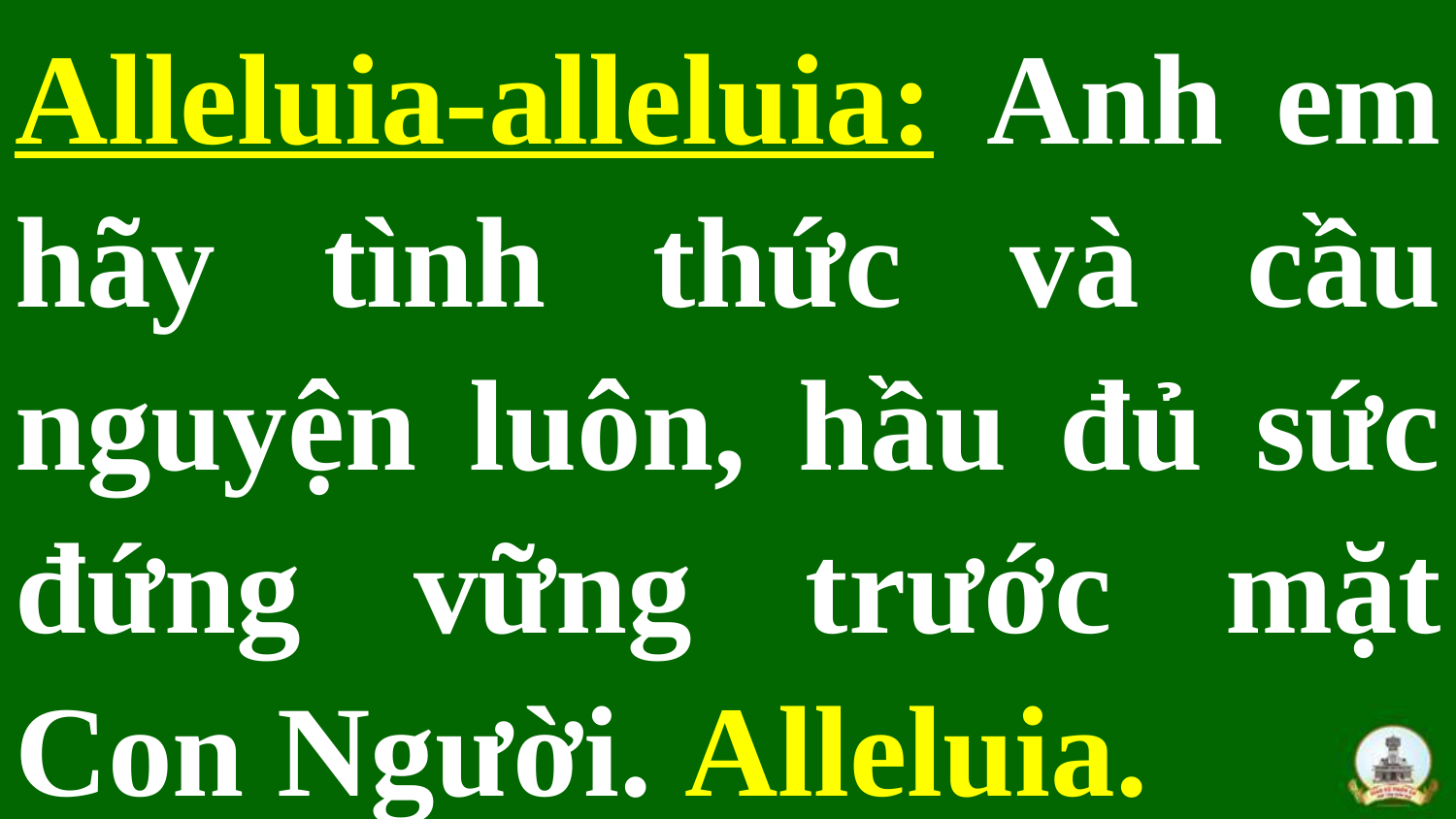

Alleluia-alleluia: Anh em hãy tình thức và cầu nguyện luôn, hầu đủ sức đứng vững trước mặt Con Người. Alleluia.

#